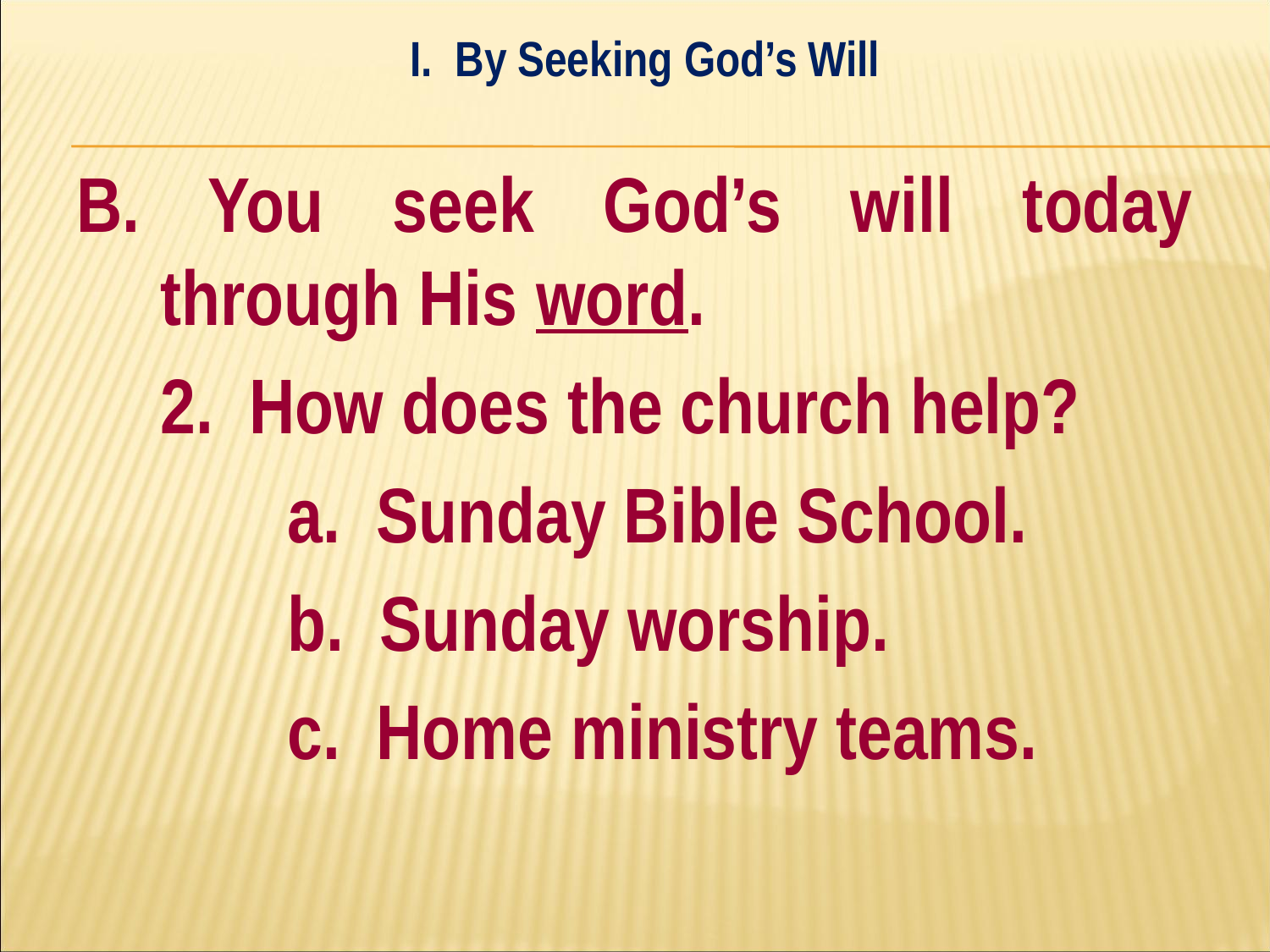

I.  By Seeking God’s Will
#
B. You seek God’s will today through His word.
	2.  How does the church help?
		a.  Sunday Bible School.
		b.  Sunday worship.
		c.  Home ministry teams.